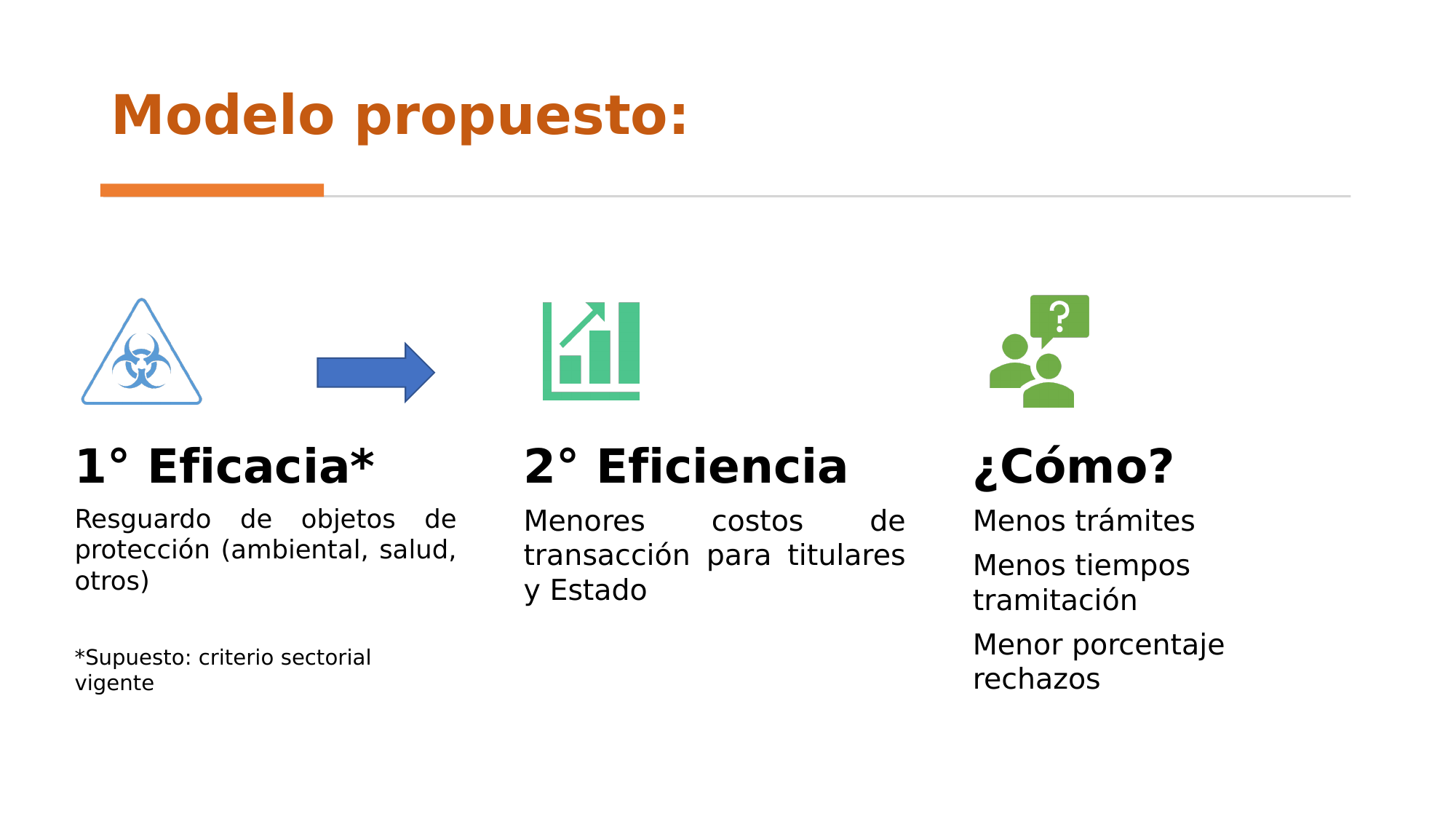

# Modelo propuesto:

1° Eficacia*
Resguardo de objetos de protección (ambiental, salud, otros)

*Supuesto: criterio sectorial vigente
2° Eficiencia
Menores costos de transacción para titulares y Estado
¿Cómo?
Menos trámites
Menos tiempos tramitación
Menor porcentaje rechazos